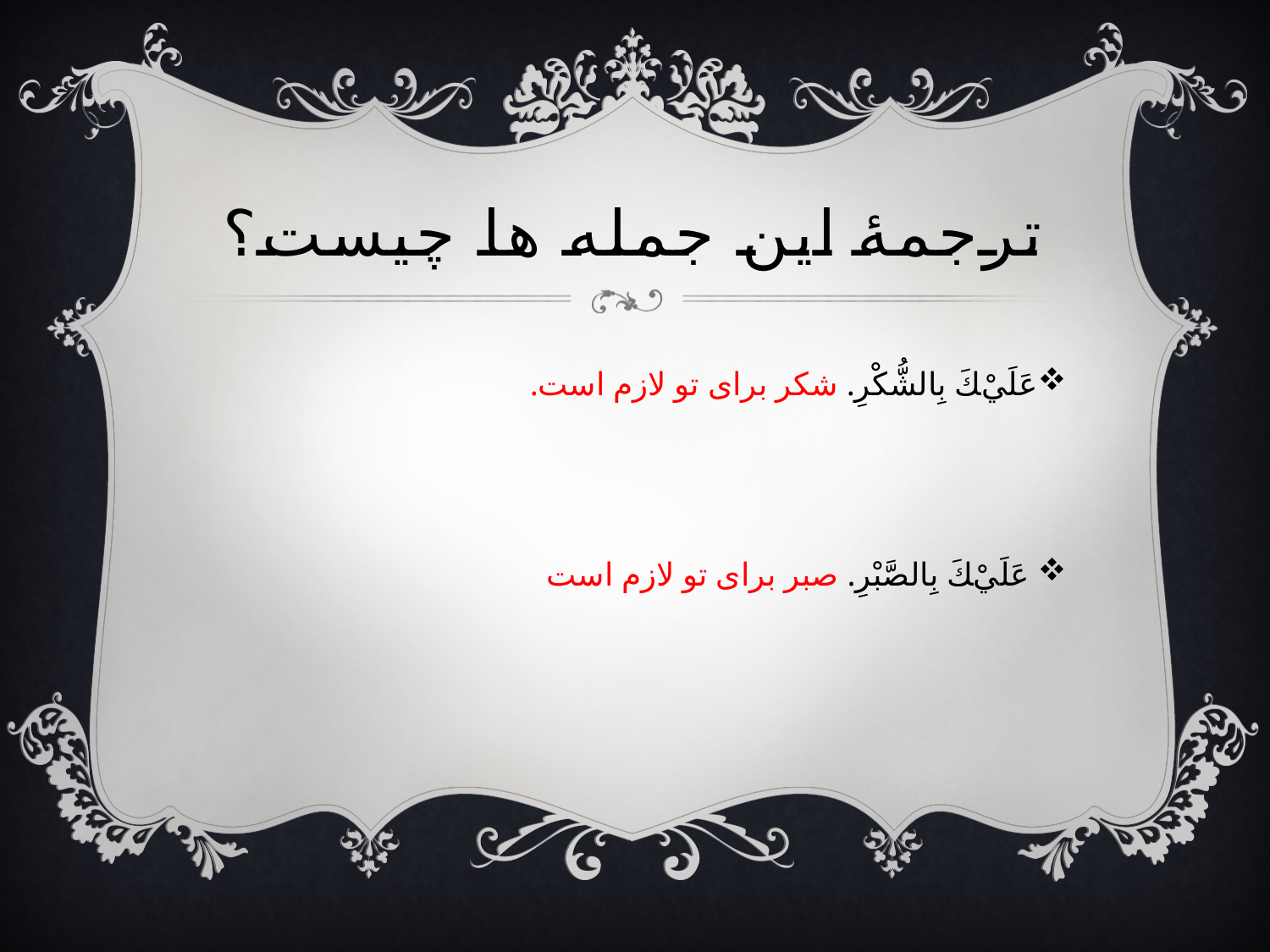

# ترجمهٔ اين جمله ها چيست؟
عَلَيْﻚَ بِالشُّکْرِ. شکر برای تو لازم است.

 عَلَيْﻚَ بِالصَّبْرِ. صبر برای تو لازم است